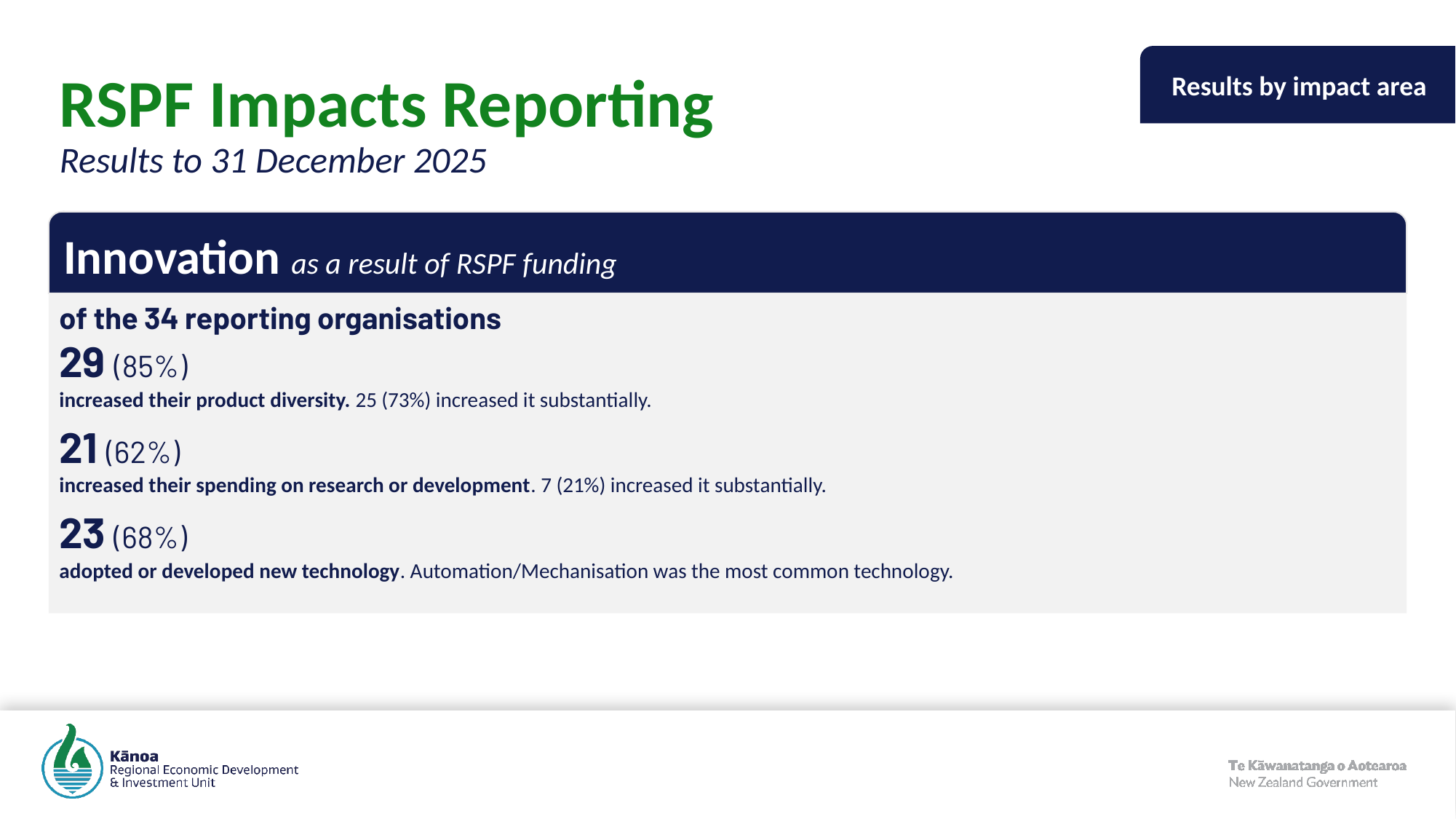

Results by impact area
# RSPF Impacts Reporting Results to 31 December 2025
Innovation as a result of RSPF funding
of the 34 reporting organisations
29 (85%)
increased their product diversity. 25 (73%) increased it substantially.
21 (62%)
increased their spending on research or development. 7 (21%) increased it substantially.
23 (68%)
adopted or developed new technology. Automation/Mechanisation was the most common technology.